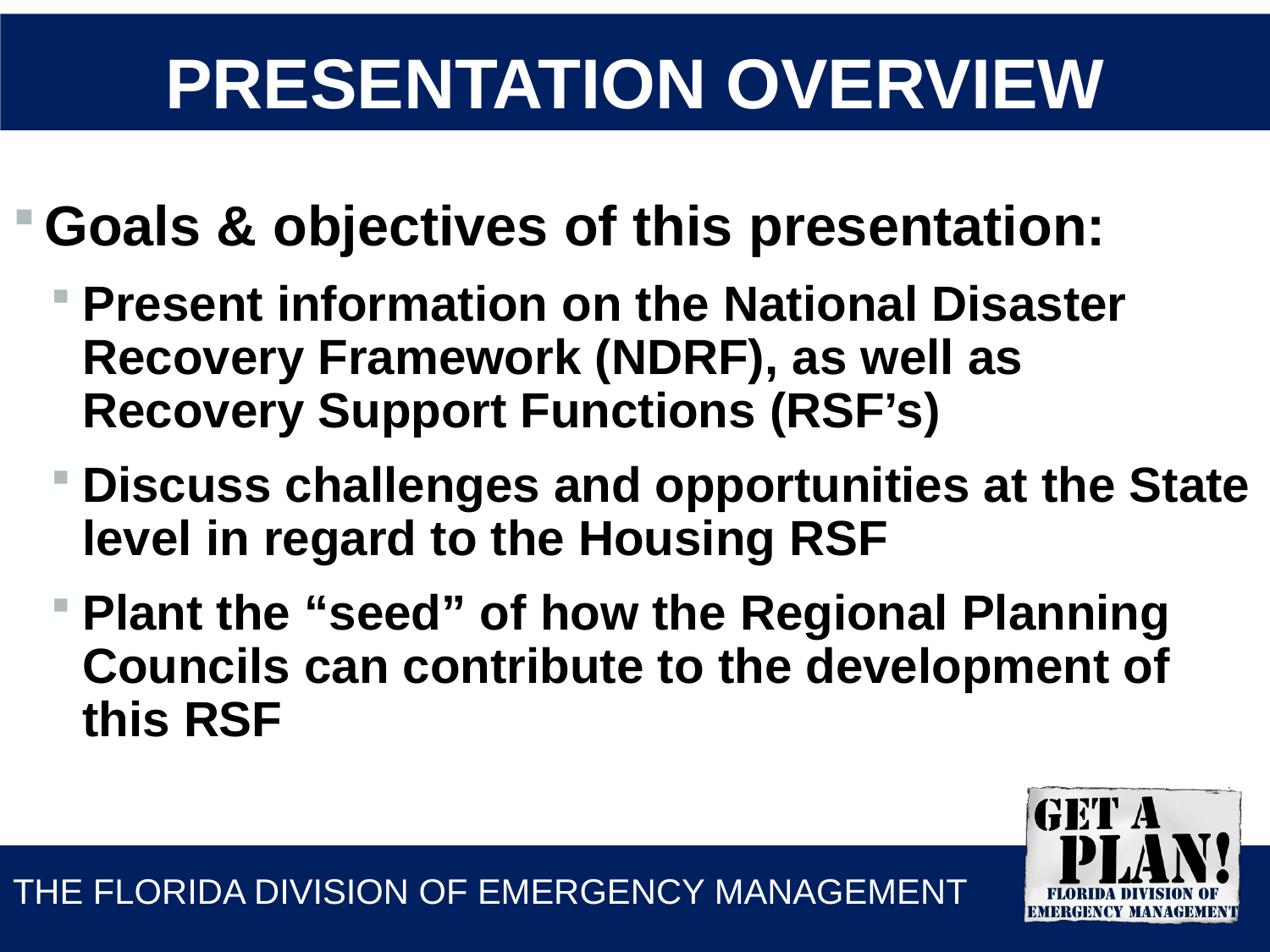

# Presentation Overview
Goals & objectives of this presentation:
Present information on the National Disaster Recovery Framework (NDRF), as well as Recovery Support Functions (RSF’s)
Discuss challenges and opportunities at the State level in regard to the Housing RSF
Plant the “seed” of how the Regional Planning Councils can contribute to the development of this RSF